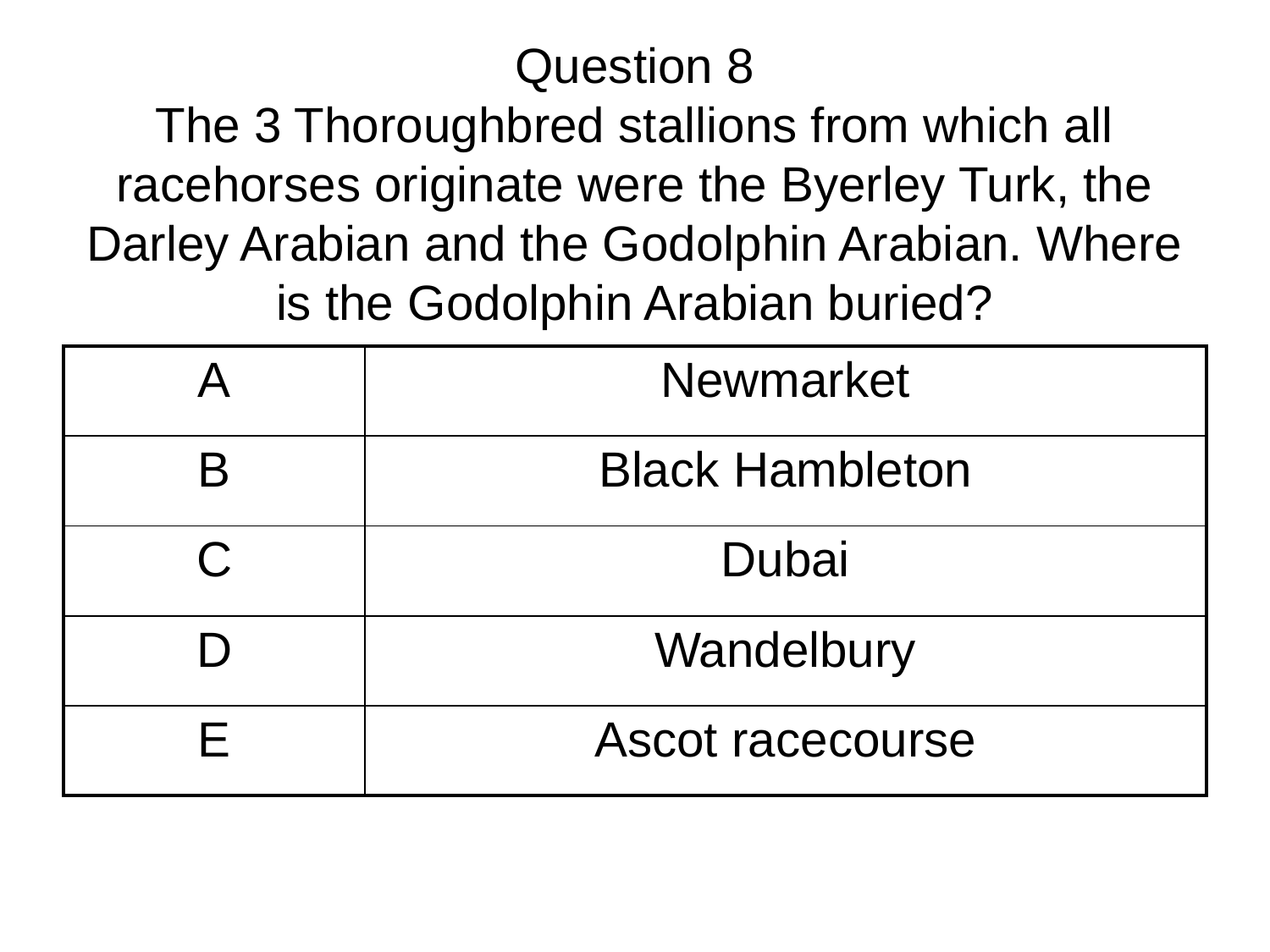

# Question 8 The 3 Thoroughbred stallions from which all racehorses originate were the Byerley Turk, the Darley Arabian and the Godolphin Arabian. Where is the Godolphin Arabian buried?
| A | Newmarket |
| --- | --- |
| B | Black Hambleton |
| C | Dubai |
| D | Wandelbury |
| E | Ascot racecourse |